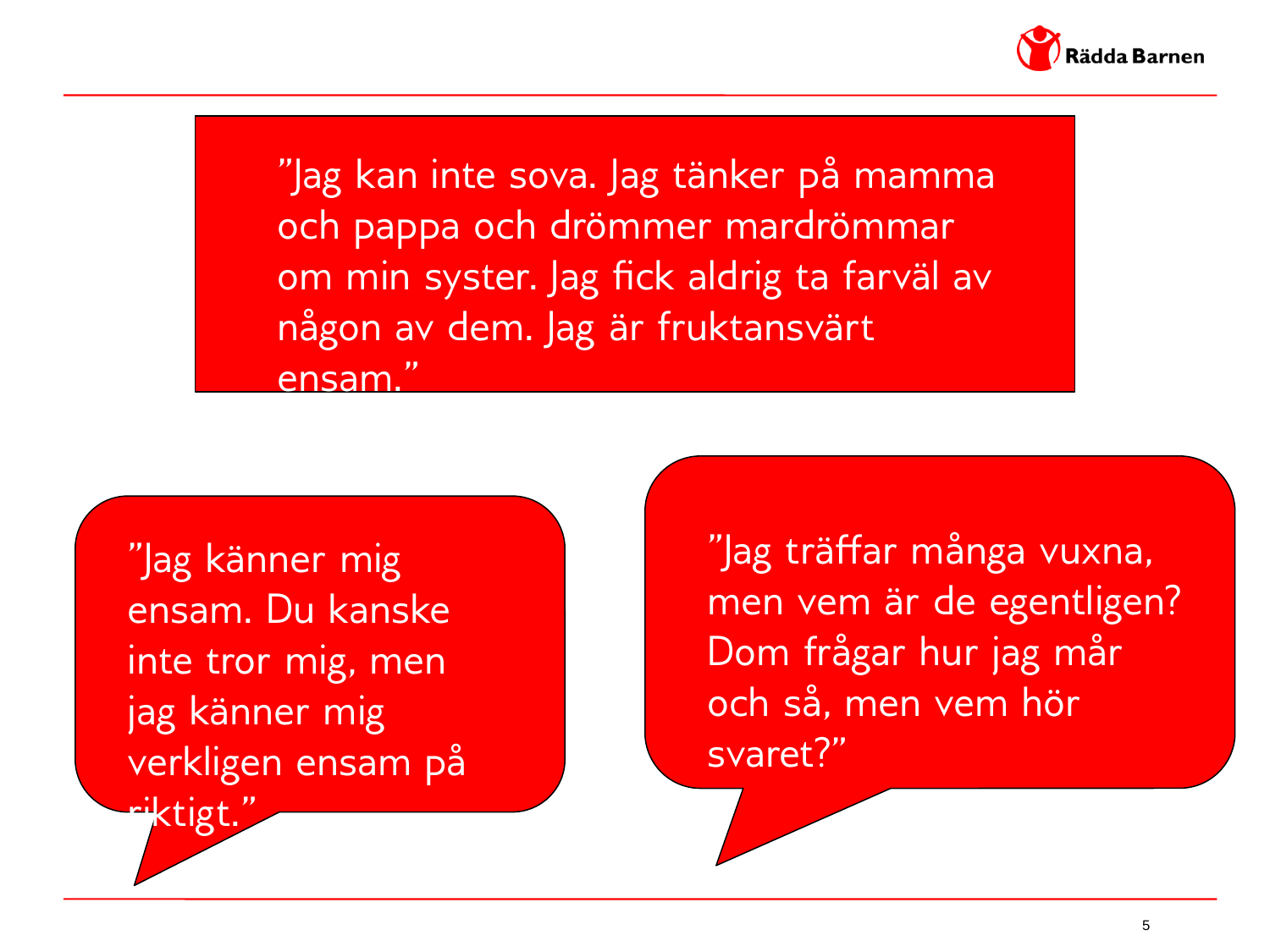

”Jag kan inte sova. Jag tänker på mamma och pappa och drömmer mardrömmar om min syster. Jag fick aldrig ta farväl av någon av dem. Jag är fruktansvärt ensam.”

#

						xxxxxxxxx
”Jag träffar många vuxna, men vem är de egentligen? Dom frågar hur jag mår och så, men vem hör svaret?”

”Jag känner mig ensam. Du kanske inte tror mig, men jag känner mig verkligen ensam på riktigt.”